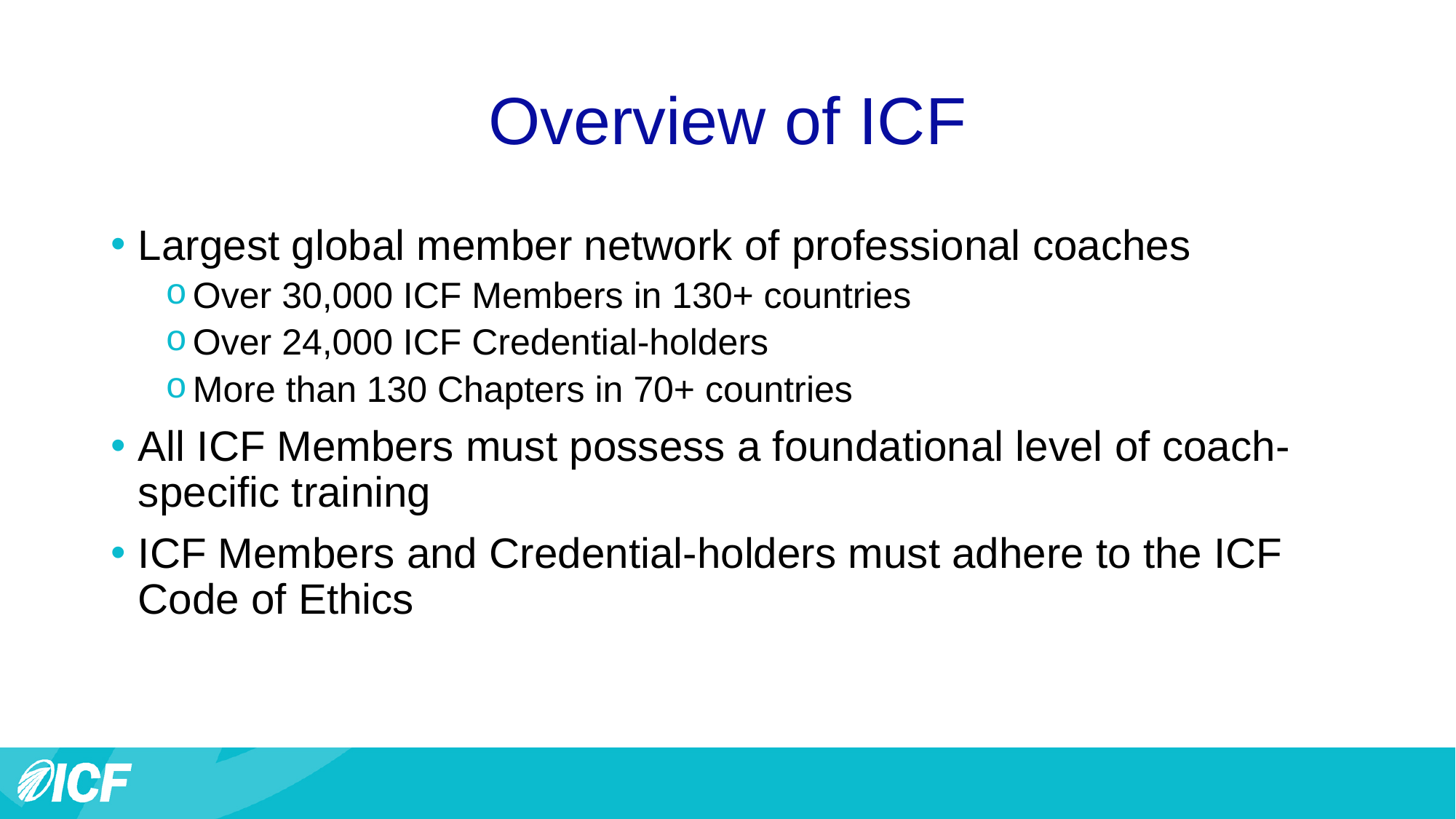

# Overview of ICF
Largest global member network of professional coaches
Over 30,000 ICF Members in 130+ countries
Over 24,000 ICF Credential-holders
More than 130 Chapters in 70+ countries
All ICF Members must possess a foundational level of coach-specific training
ICF Members and Credential-holders must adhere to the ICF Code of Ethics